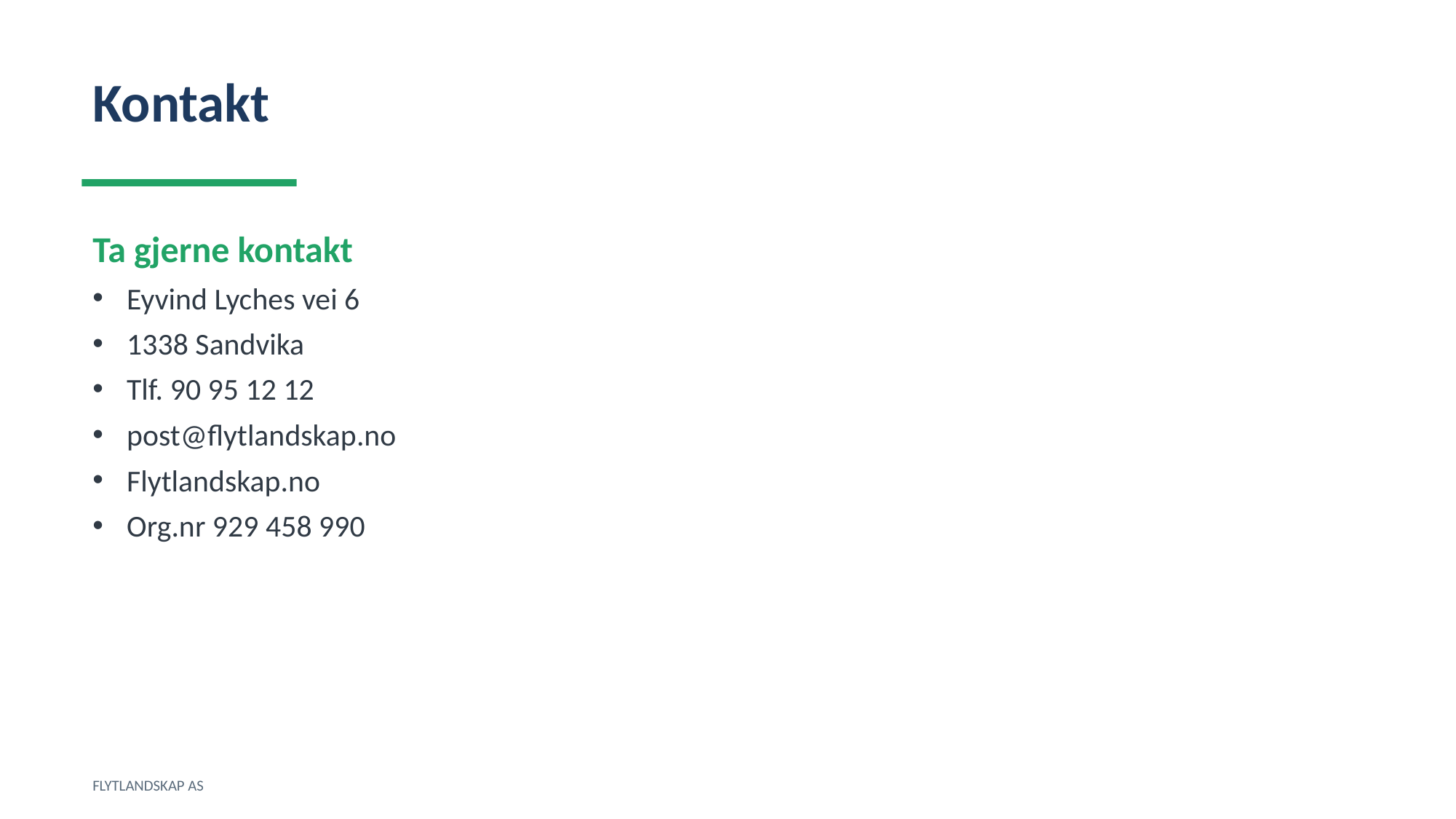

Kontakt

Ta gjerne kontakt
Eyvind Lyches vei 6
1338 Sandvika
Tlf. 90 95 12 12
post@flytlandskap.no
Flytlandskap.no
Org.nr 929 458 990
FLYTLANDSKAP AS